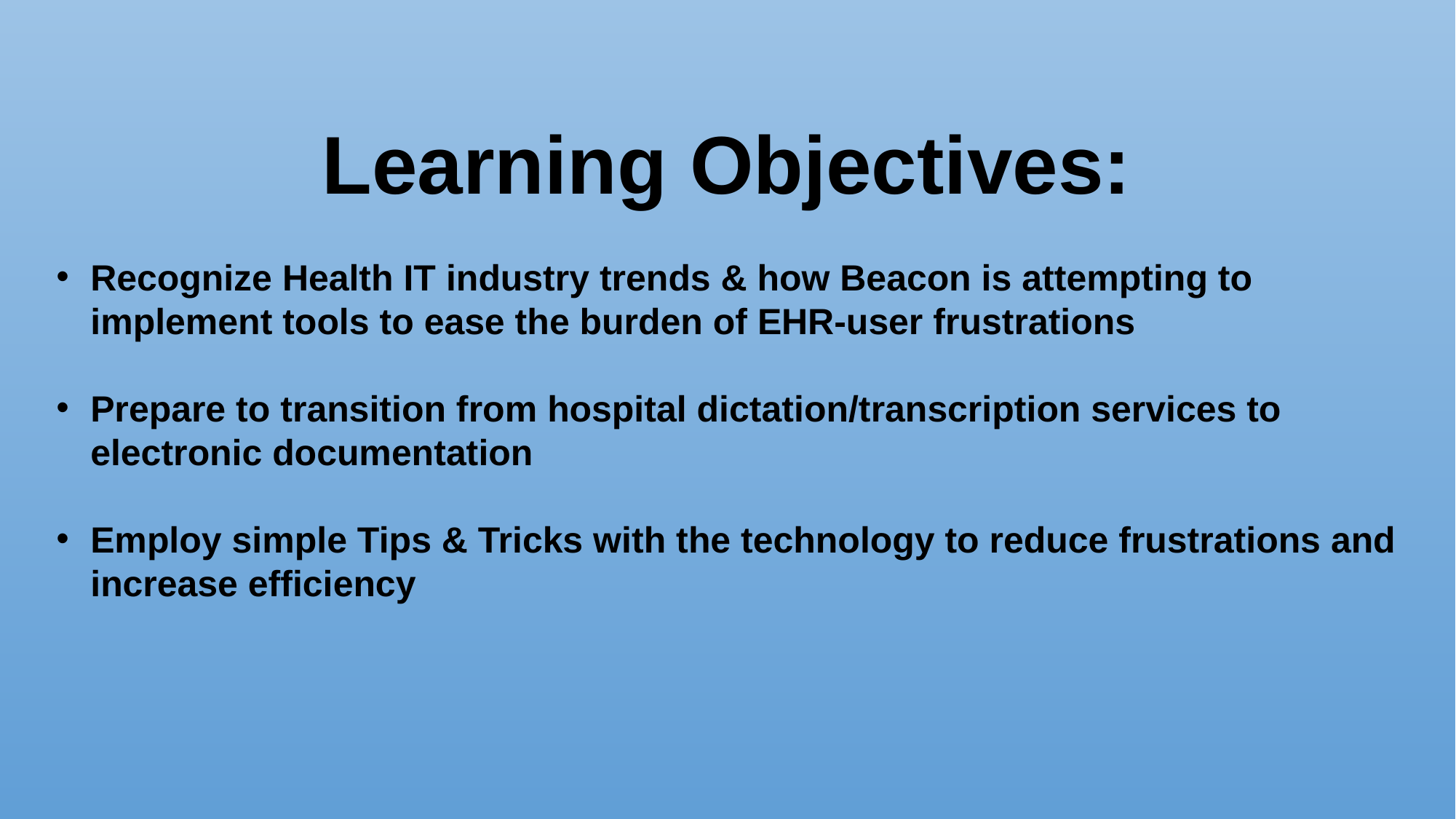

Learning Objectives:

Recognize Health IT industry trends & how Beacon is attempting to implement tools to ease the burden of EHR-user frustrations

Prepare to transition from hospital dictation/transcription services to electronic documentation

Employ simple Tips & Tricks with the technology to reduce frustrations and increase efficiency